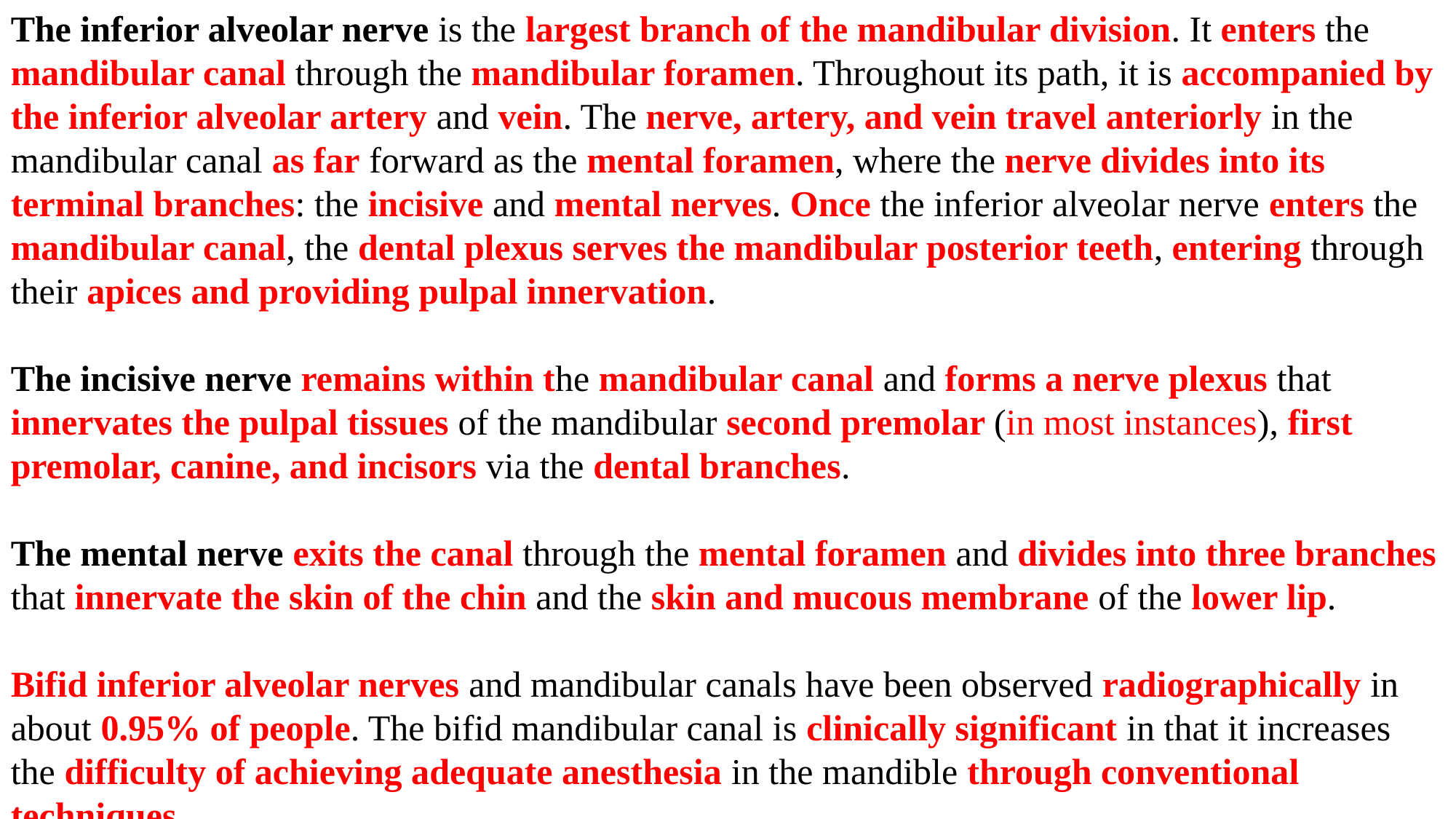

The inferior alveolar nerve is the largest branch of the mandibular division. It enters the mandibular canal through the mandibular foramen. Throughout its path, it is accompanied by the inferior alveolar artery and vein. The nerve, artery, and vein travel anteriorly in the mandibular canal as far forward as the mental foramen, where the nerve divides into its terminal branches: the incisive and mental nerves. Once the inferior alveolar nerve enters the mandibular canal, the dental plexus serves the mandibular posterior teeth, entering through their apices and providing pulpal innervation.

The incisive nerve remains within the mandibular canal and forms a nerve plexus that innervates the pulpal tissues of the mandibular second premolar (in most instances), first premolar, canine, and incisors via the dental branches.

The mental nerve exits the canal through the mental foramen and divides into three branches that innervate the skin of the chin and the skin and mucous membrane of the lower lip.

Bifid inferior alveolar nerves and mandibular canals have been observed radiographically in about 0.95% of people. The bifid mandibular canal is clinically significant in that it increases the difficulty of achieving adequate anesthesia in the mandible through conventional techniques.